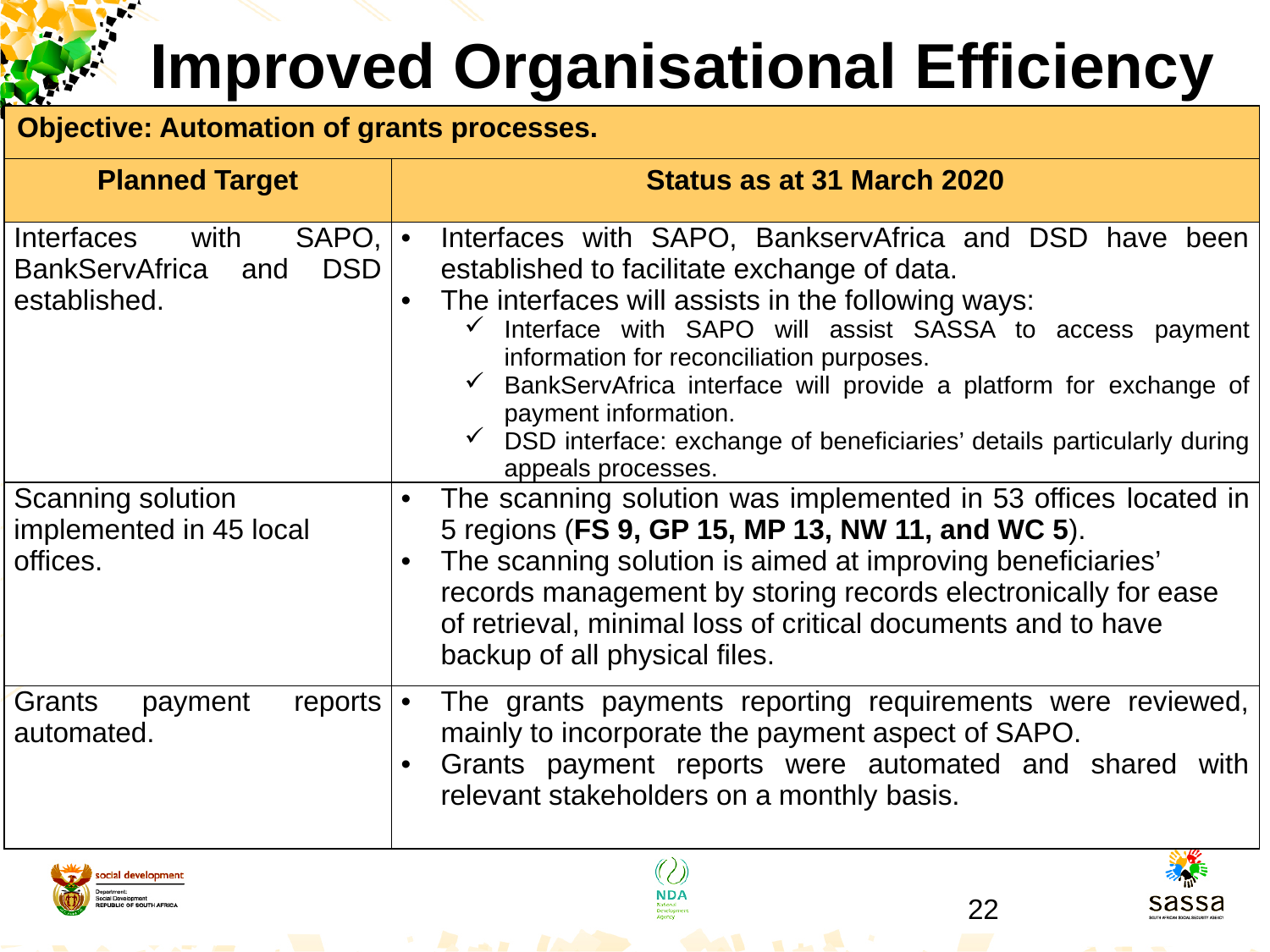

# Improved Organisational Efficiency
| Objective: Automation of grants processes. |  |
| --- | --- |
| Planned Target | Status as at 31 March 2020 |
| Interfaces with SAPO, BankServAfrica and DSD established. | Interfaces with SAPO, BankservAfrica and DSD have been established to facilitate exchange of data. The interfaces will assists in the following ways: Interface with SAPO will assist SASSA to access payment information for reconciliation purposes. BankServAfrica interface will provide a platform for exchange of payment information. DSD interface: exchange of beneficiaries’ details particularly during appeals processes. |
| Scanning solution implemented in 45 local offices. | The scanning solution was implemented in 53 offices located in 5 regions (FS 9, GP 15, MP 13, NW 11, and WC 5). The scanning solution is aimed at improving beneficiaries’ records management by storing records electronically for ease of retrieval, minimal loss of critical documents and to have backup of all physical files. |
| Grants payment reports automated. | The grants payments reporting requirements were reviewed, mainly to incorporate the payment aspect of SAPO. Grants payment reports were automated and shared with relevant stakeholders on a monthly basis. |
22